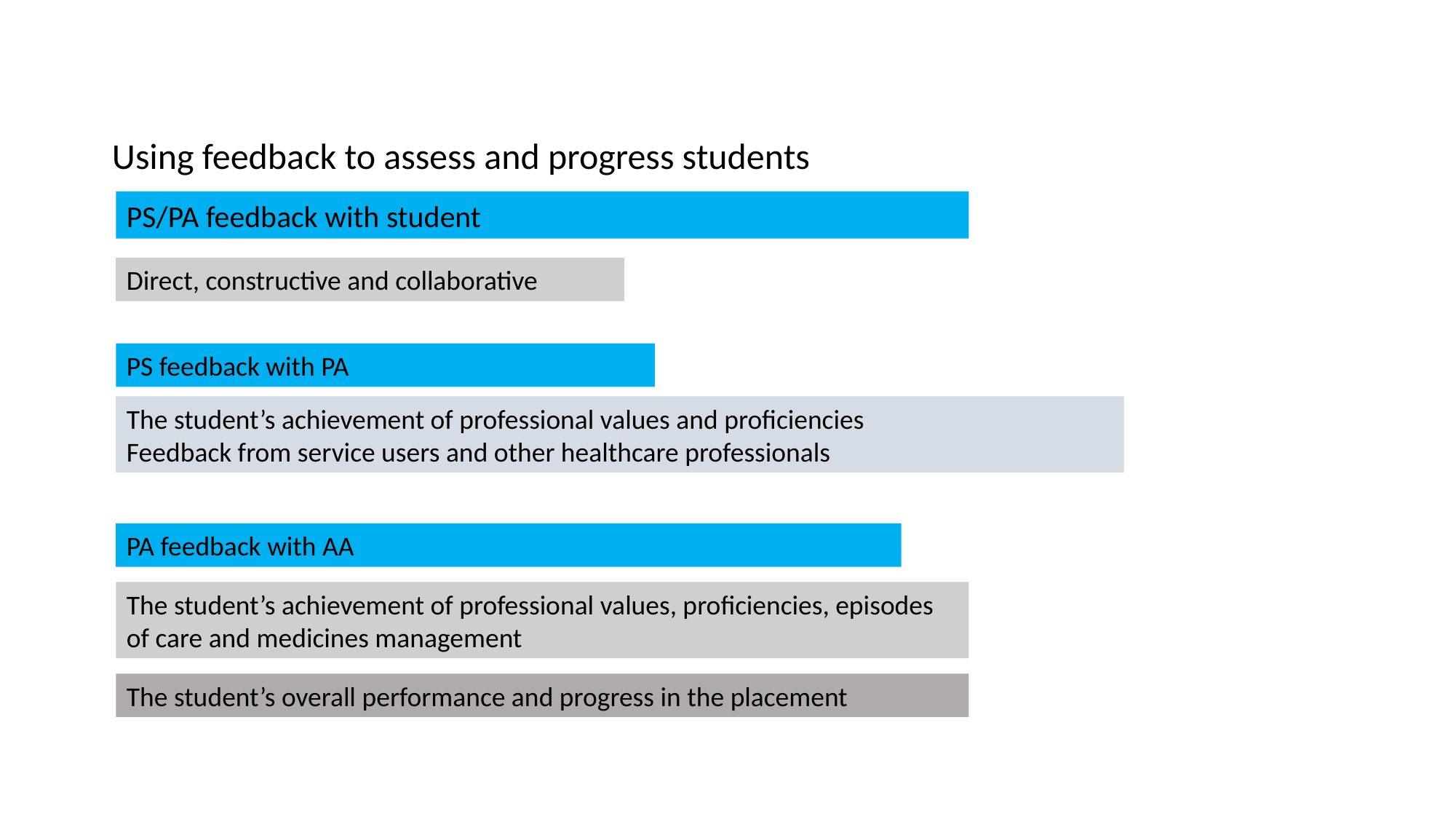

Using feedback to assess and progress students
PS/PA feedback with student
Direct, constructive and collaborative
PS feedback with PA
The student’s achievement of professional values and proficiencies
Feedback from service users and other healthcare professionals
PA feedback with AA
The student’s achievement of professional values, proficiencies, episodes of care and medicines management
The student’s overall performance and progress in the placement